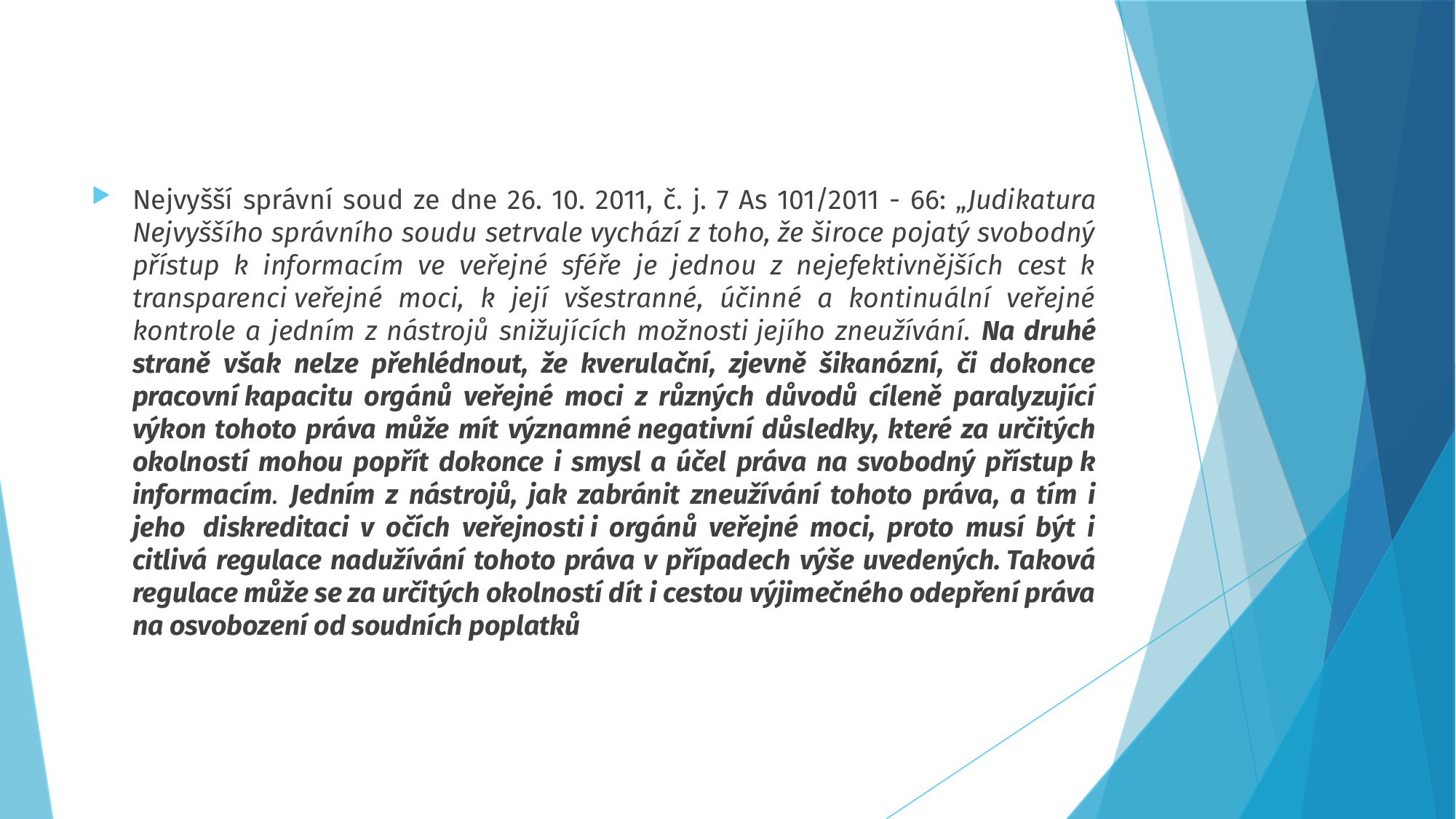

Nejvyšší správní soud ze dne 26. 10. 2011, č. j. 7 As 101/2011 - 66: „Judikatura Nejvyššího správního soudu setrvale vychází z toho, že široce pojatý svobodný přístup k informacím ve veřejné sféře je jednou z nejefektivnějších cest k transparenci veřejné moci, k její všestranné, účinné a kontinuální veřejné kontrole a jedním z nástrojů snižujících možnosti jejího zneužívání. Na druhé straně však nelze přehlédnout, že kverulační, zjevně šikanózní, či dokonce pracovní kapacitu orgánů veřejné moci z různých důvodů cíleně paralyzující výkon tohoto práva může mít významné negativní důsledky, které za určitých okolností mohou popřít dokonce i smysl a účel práva na svobodný přístup k informacím. Jedním z nástrojů, jak zabránit zneužívání tohoto práva, a tím i jeho  diskreditaci v očích veřejnosti i orgánů veřejné moci, proto musí být i citlivá regulace nadužívání tohoto práva v případech výše uvedených. Taková regulace může se za určitých okolností dít i cestou výjimečného odepření práva na osvobození od soudních poplatků